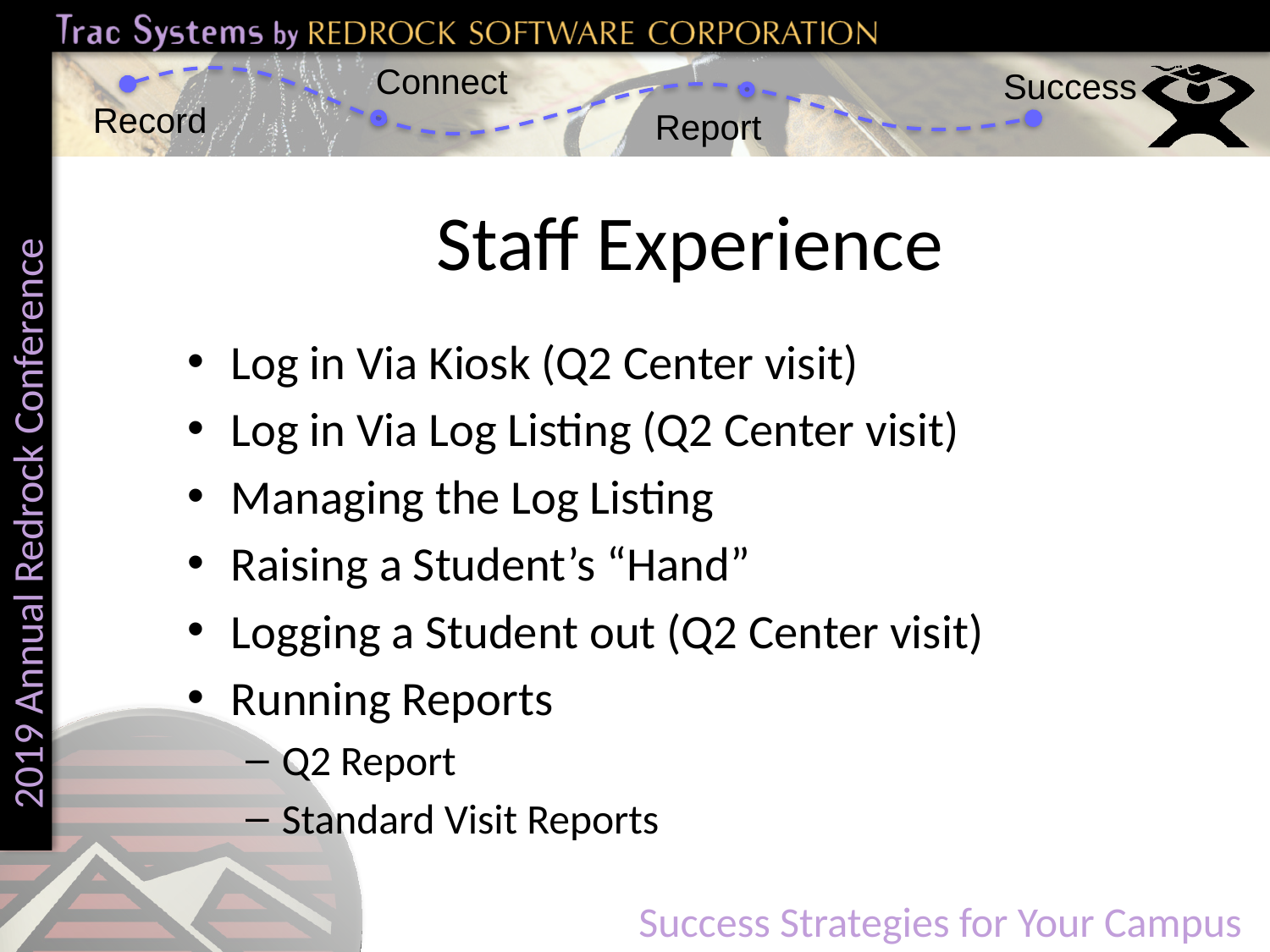

# Staff Experience
Log in Via Kiosk (Q2 Center visit)
Log in Via Log Listing (Q2 Center visit)
Managing the Log Listing
Raising a Student’s “Hand”
Logging a Student out (Q2 Center visit)
Running Reports
Q2 Report
Standard Visit Reports